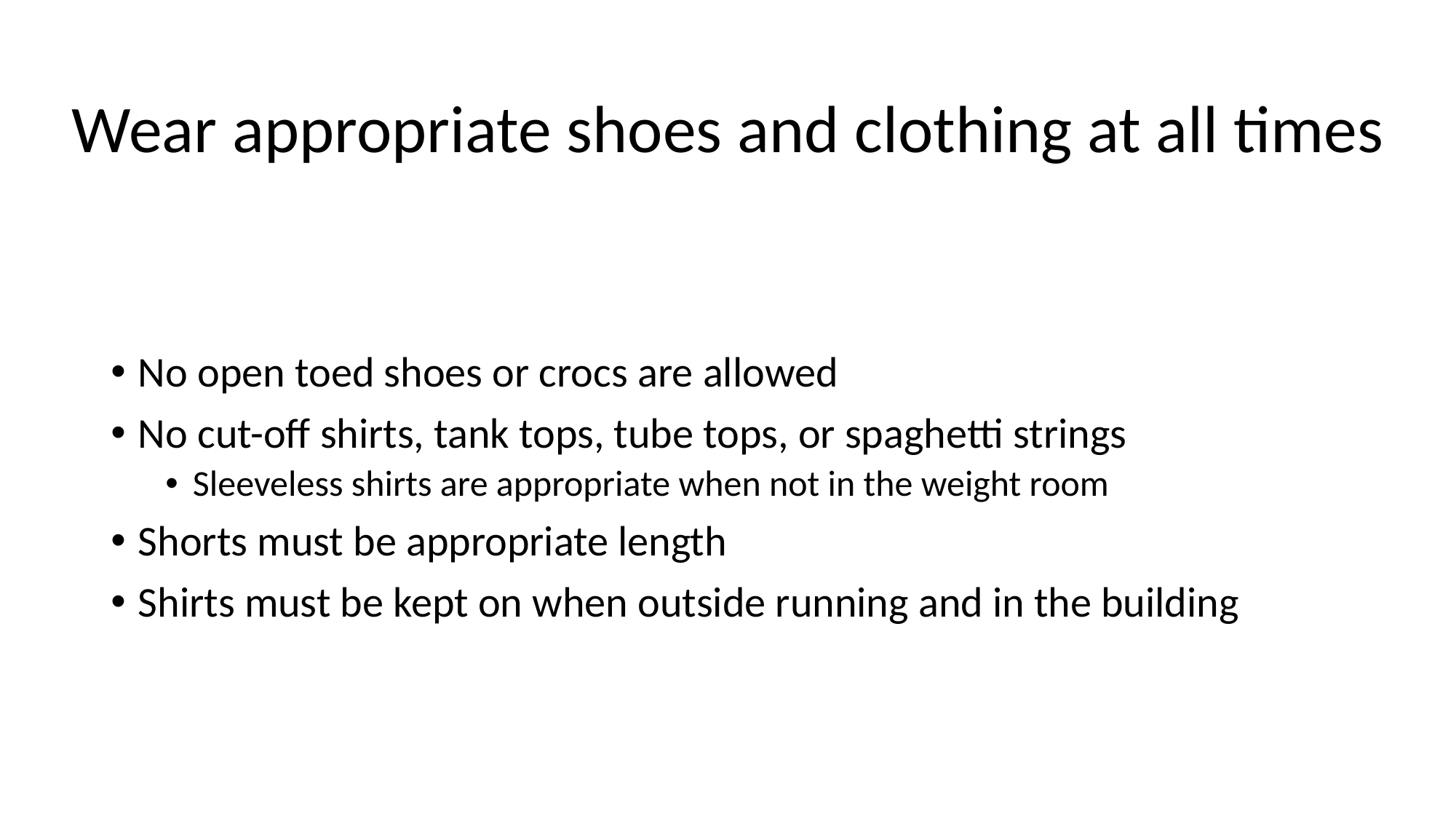

# Wear appropriate shoes and clothing at all times

No open toed shoes or crocs are allowed
No cut-off shirts, tank tops, tube tops, or spaghetti strings
Sleeveless shirts are appropriate when not in the weight room
Shorts must be appropriate length
Shirts must be kept on when outside running and in the building